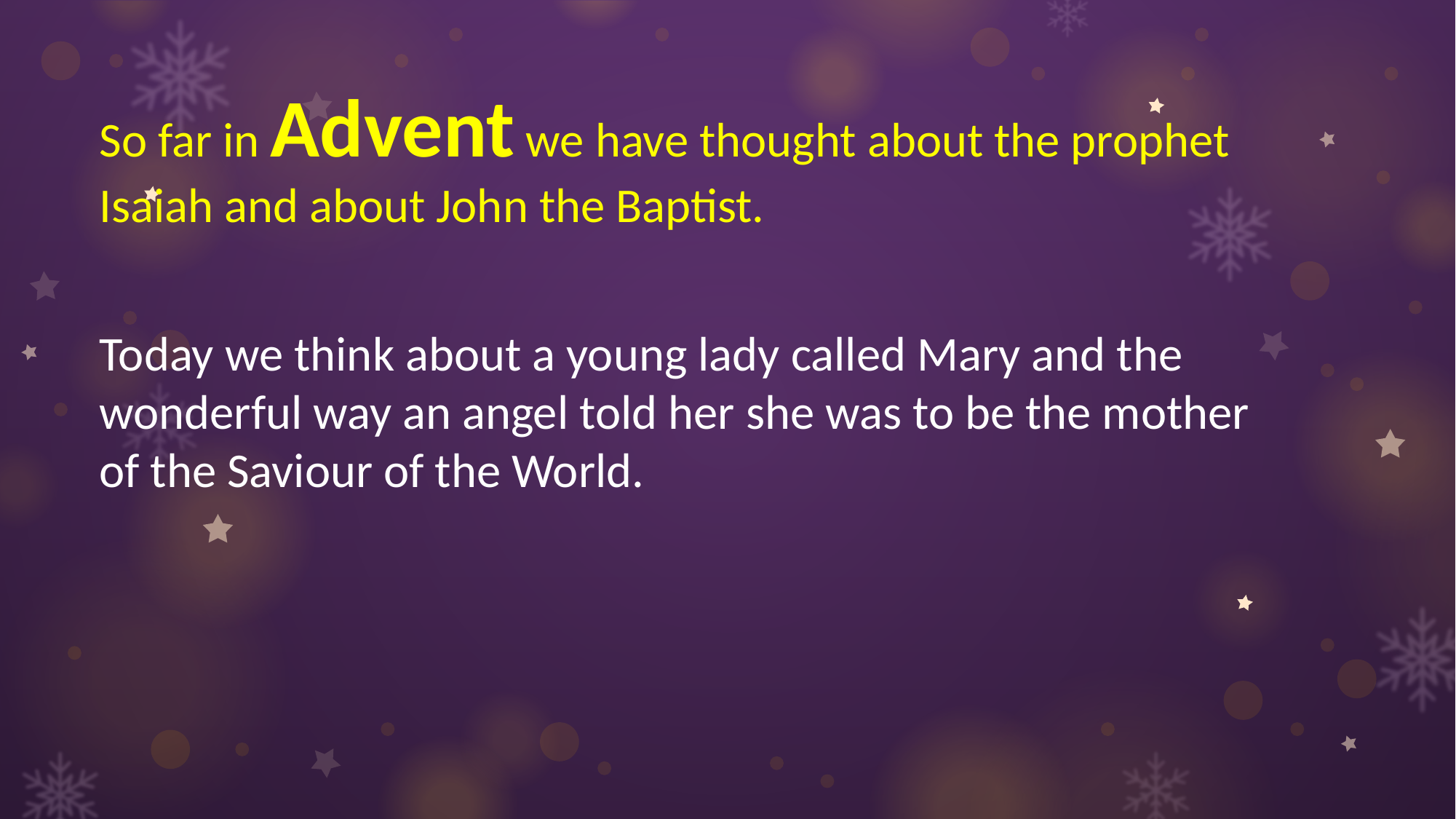

So far in Advent we have thought about the prophet Isaiah and about John the Baptist.
Today we think about a young lady called Mary and the wonderful way an angel told her she was to be the mother of the Saviour of the World.